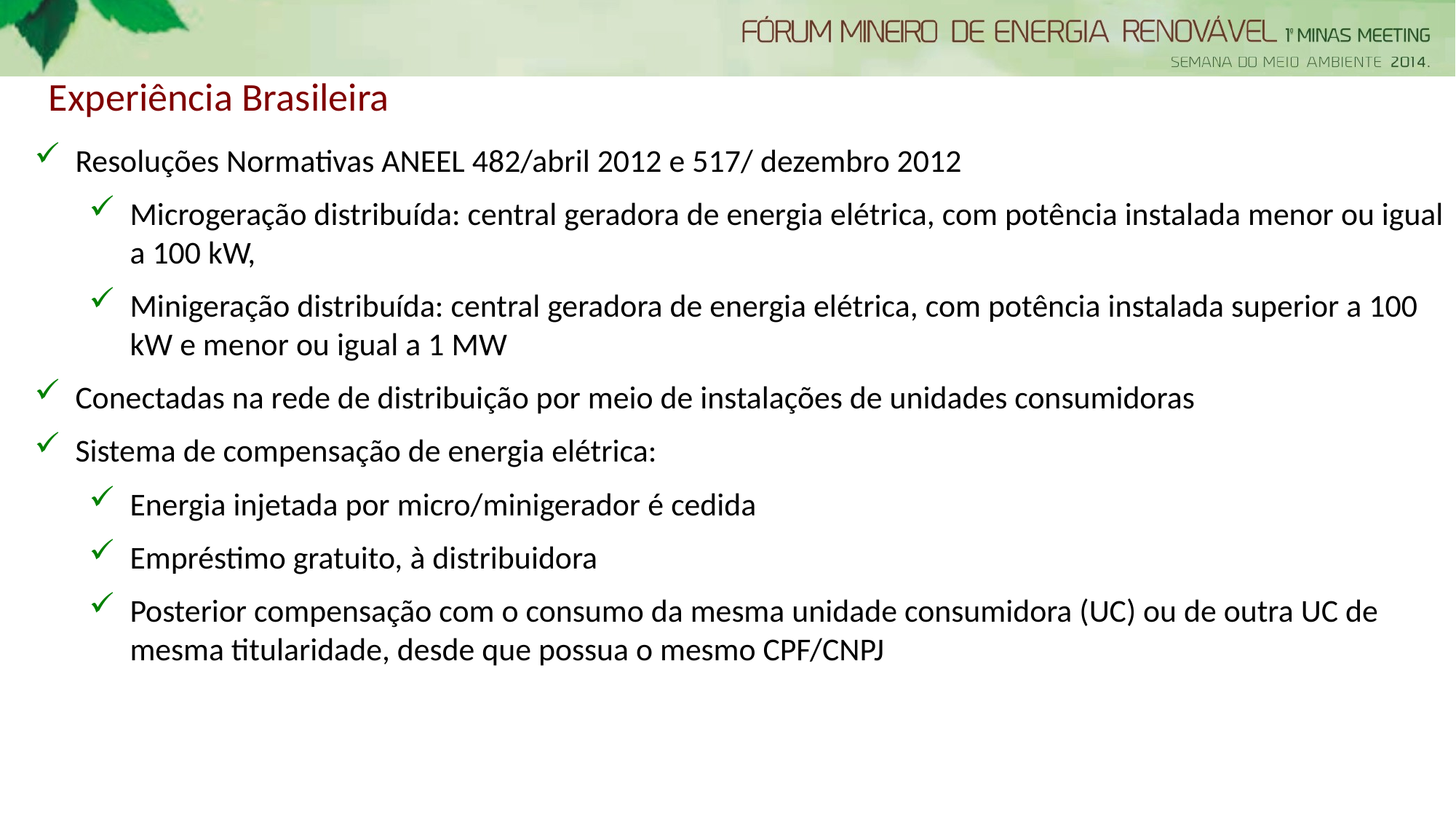

Experiência Brasileira

Resoluções Normativas ANEEL 482/abril 2012 e 517/ dezembro 2012
Microgeração distribuída: central geradora de energia elétrica, com potência instalada menor ou igual a 100 kW,
Minigeração distribuída: central geradora de energia elétrica, com potência instalada superior a 100 kW e menor ou igual a 1 MW
Conectadas na rede de distribuição por meio de instalações de unidades consumidoras
Sistema de compensação de energia elétrica:
Energia injetada por micro/minigerador é cedida
Empréstimo gratuito, à distribuidora
Posterior compensação com o consumo da mesma unidade consumidora (UC) ou de outra UC de mesma titularidade, desde que possua o mesmo CPF/CNPJ